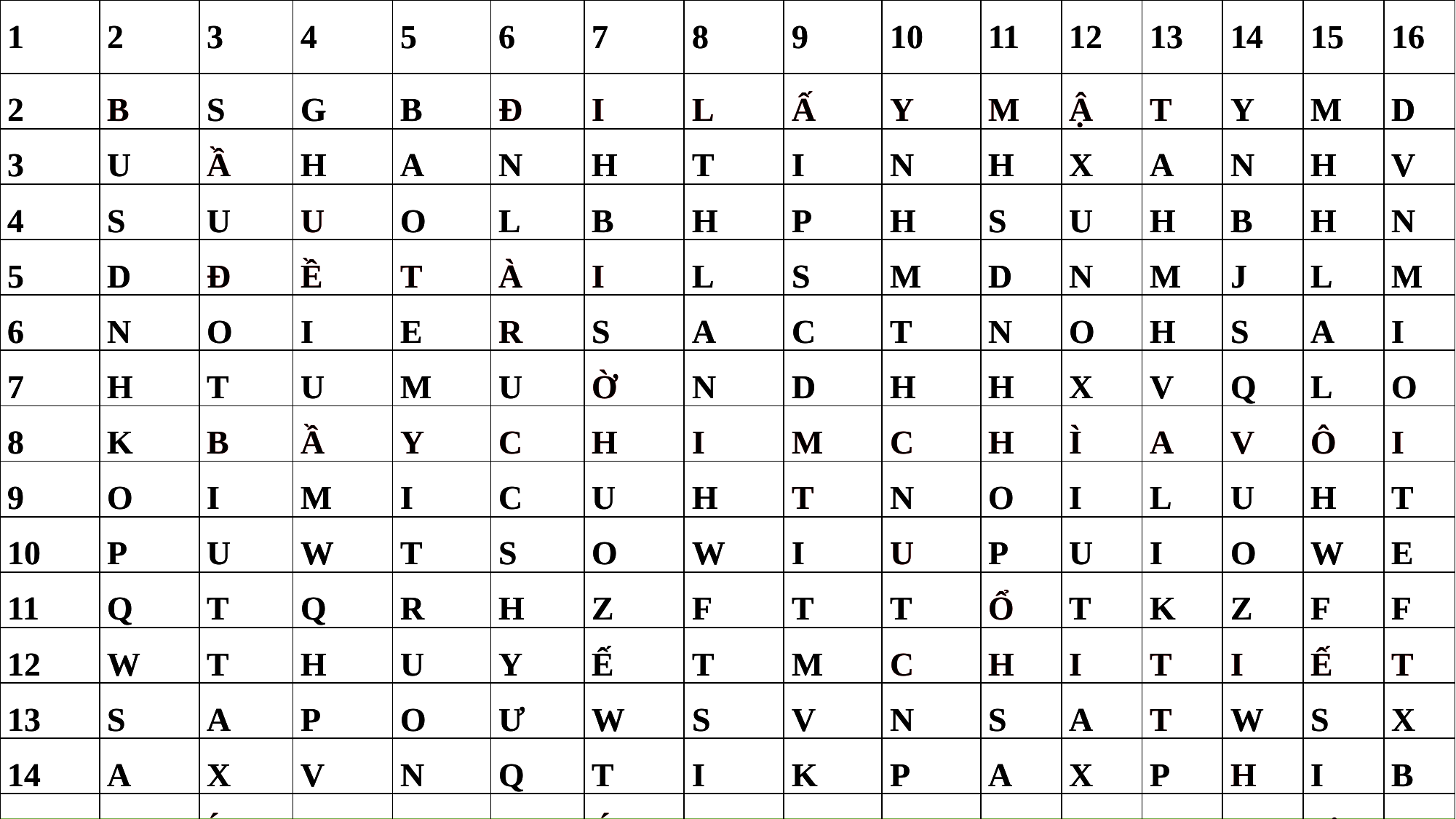

| 1 | 2 | 3 | 4 | 5 | 6 | 7 | 8 | 9 | 10 | 11 | 12 | 13 | 14 | 15 | 16 |
| --- | --- | --- | --- | --- | --- | --- | --- | --- | --- | --- | --- | --- | --- | --- | --- |
| 2 | B | S | G | B | Đ | I | L | Ấ | Y | M | Ậ | T | Y | M | D |
| 3 | U | Ầ | H | A | N | H | T | I | N | H | X | A | N | H | V |
| 4 | S | U | U | O | L | B | H | P | H | S | U | H | B | H | N |
| 5 | D | Đ | Ề | T | À | I | L | S | M | D | N | M | J | L | M |
| 6 | N | O | I | E | R | S | A | C | T | N | O | H | S | A | I |
| 7 | H | T | U | M | U | Ờ | N | D | H | H | X | V | Q | L | O |
| 8 | K | B | Ầ | Y | C | H | I | M | C | H | Ì | A | V | Ô | I |
| 9 | O | I | M | I | C | U | H | T | N | O | I | L | U | H | T |
| 10 | P | U | W | T | S | O | W | I | U | P | U | I | O | W | E |
| 11 | Q | T | Q | R | H | Z | F | T | T | Ổ | T | K | Z | F | F |
| 12 | W | T | H | U | Y | Ế | T | M | C | H | I | T | I | Ế | T |
| 13 | S | A | P | O | Ư | W | S | V | N | S | A | T | W | S | X |
| 14 | A | X | V | N | Q | T | I | K | P | A | X | P | H | I | B |
| 15 | T | Í | N | H | C | Á | C | H | V | G | V | V | F | Ơ | I |
| 1 | 2 | 3 | 4 | 5 | 6 | 7 | 8 | 9 | 10 | 11 | 12 | 13 | 14 | 15 | 16 |
| --- | --- | --- | --- | --- | --- | --- | --- | --- | --- | --- | --- | --- | --- | --- | --- |
| 2 | B | S | G | B | Đ | I | L | Ấ | Y | M | Ậ | T | Y | M | D |
| 3 | U | Ầ | H | A | N | H | T | I | N | H | X | A | N | H | V |
| 4 | S | U | U | O | L | B | H | P | H | S | U | H | B | H | N |
| 5 | D | Đ | Ề | T | À | I | L | S | M | D | N | M | J | L | M |
| 6 | N | O | I | E | R | S | A | C | T | N | O | H | S | A | I |
| 7 | H | T | U | M | U | Ờ | N | D | H | H | X | V | Q | L | O |
| 8 | K | B | Ầ | Y | C | H | I | M | C | H | Ì | A | V | Ô | I |
| 9 | O | I | M | I | C | U | H | T | N | O | I | L | U | H | T |
| 10 | P | U | W | T | S | O | W | I | U | P | U | I | O | W | E |
| 11 | Q | T | Q | R | H | Z | F | T | T | Ổ | T | K | Z | F | F |
| 12 | W | T | H | U | Y | Ế | T | M | C | H | I | T | I | Ế | T |
| 13 | S | A | P | O | Ư | W | S | V | N | S | A | T | W | S | X |
| 14 | A | X | V | N | Q | T | I | K | P | A | X | P | H | I | B |
| 15 | T | Í | N | H | C | Á | C | H | V | G | V | V | F | Ơ | I |